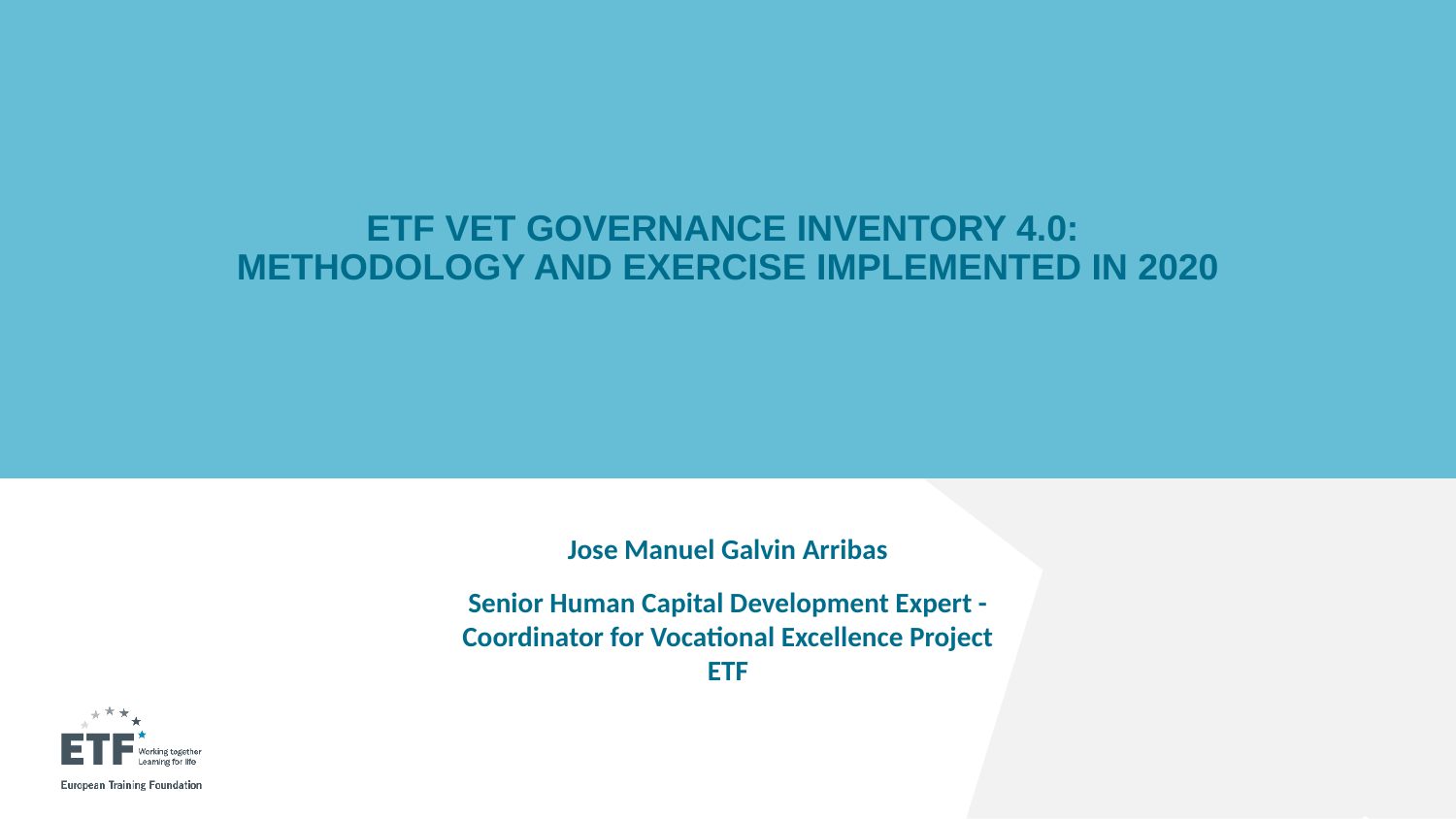

# ETF VET Governance Inventory 4.0: methodology and exercise implemented in 2020
Jose Manuel Galvin Arribas
Senior Human Capital Development Expert - Coordinator for Vocational Excellence Project ETF